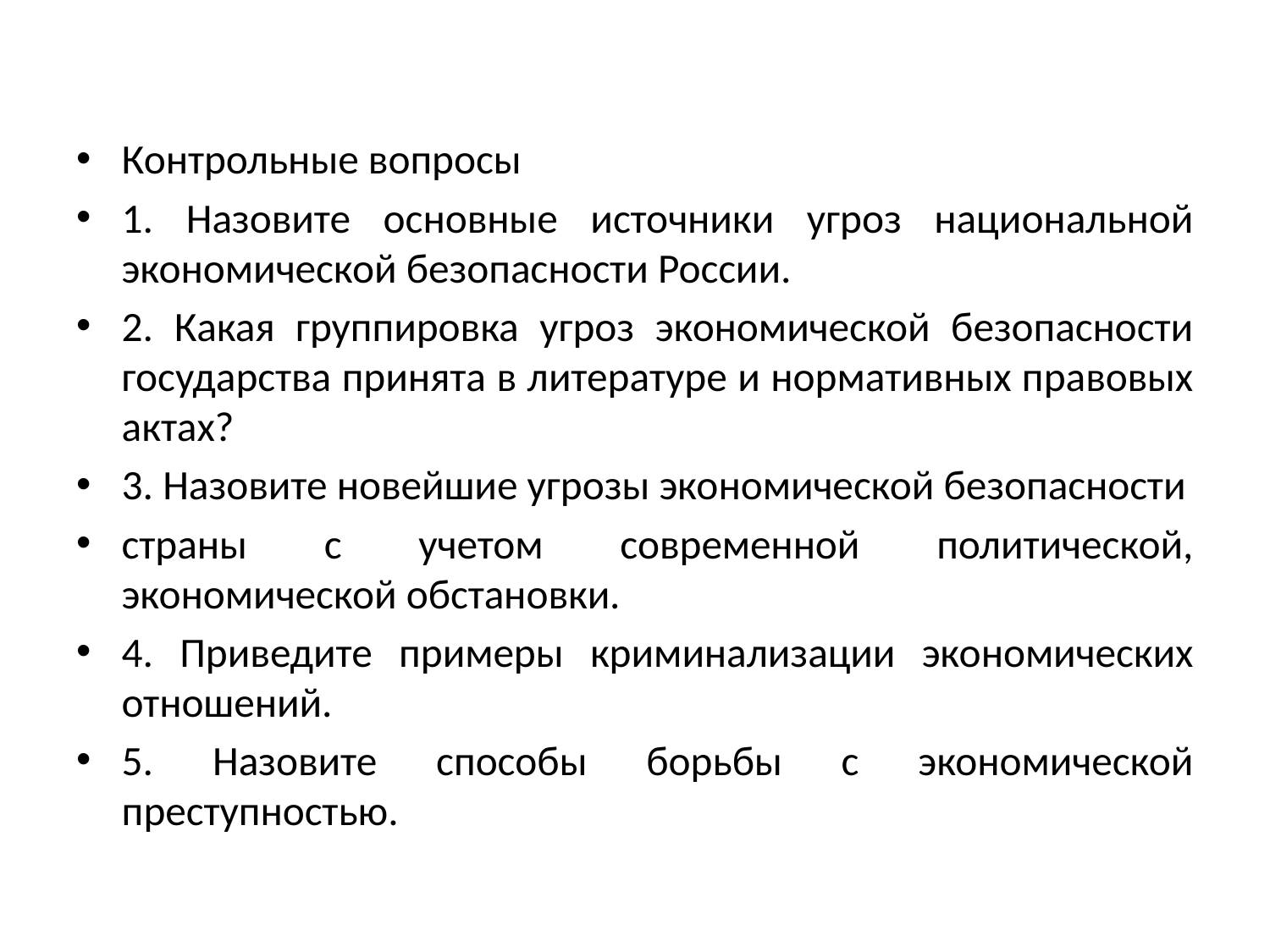

#
Контрольные вопросы
1. Назовите основные источники угроз национальной экономической безопасности России.
2. Какая группировка угроз экономической безопасности государства принята в литературе и нормативных правовых актах?
3. Назовите новейшие угрозы экономической безопасности
страны с учетом современной политической, экономической обстановки.
4. Приведите примеры криминализации экономических отношений.
5. Назовите способы борьбы с экономической преступностью.